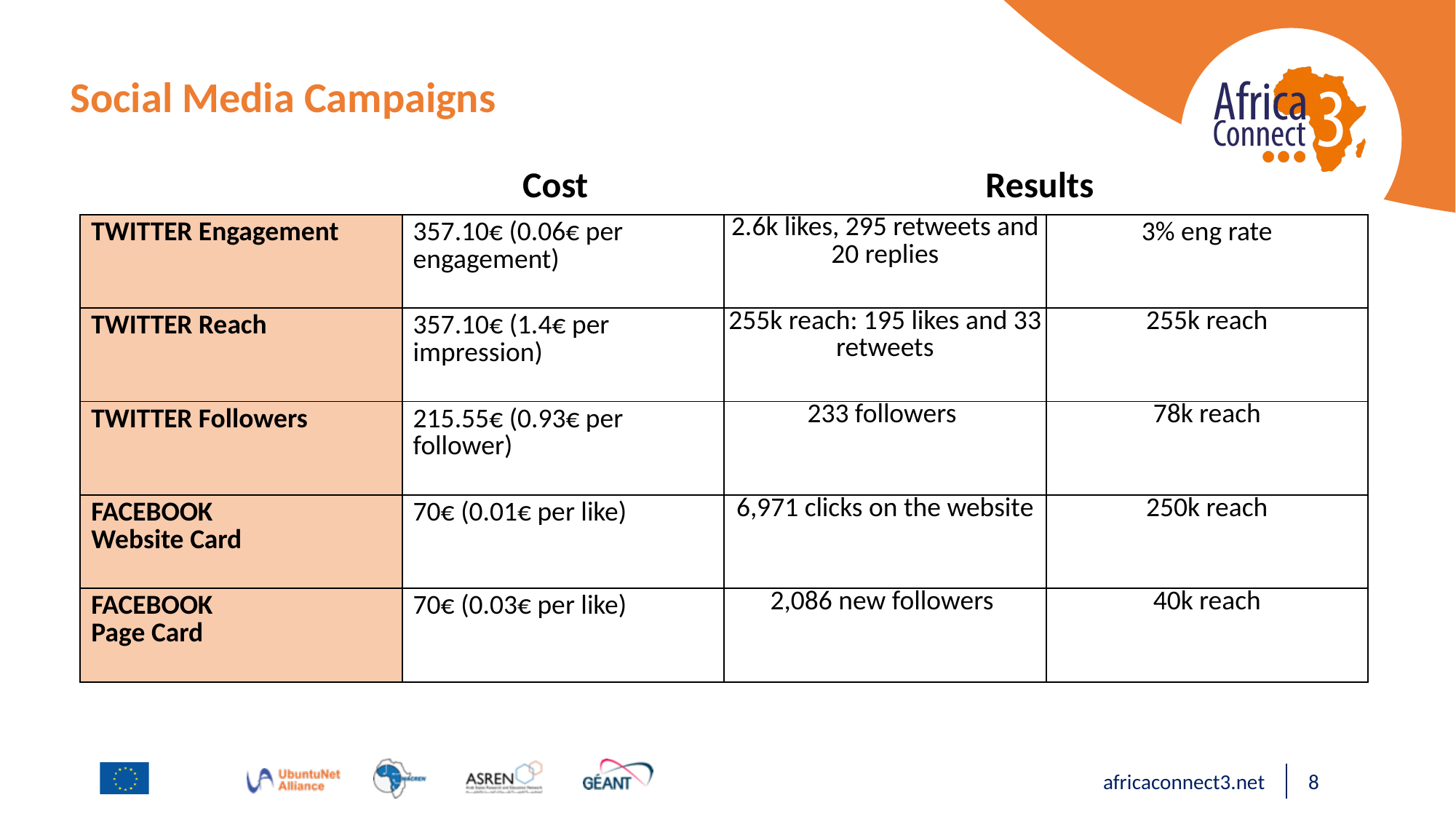

Social Media Campaigns
Cost
Results
| TWITTER Engagement | 357.10€ (0.06€ per engagement) | 2.6k likes, 295 retweets and 20 replies | 3% eng rate |
| --- | --- | --- | --- |
| TWITTER Reach | 357.10€ (1.4€ per impression) | 255k reach: 195 likes and 33 retweets | 255k reach |
| TWITTER Followers | 215.55€ (0.93€ per follower) | 233 followers | 78k reach |
| FACEBOOK Website Card | 70€ (0.01€ per like) | 6,971 clicks on the website | 250k reach |
| FACEBOOK Page Card | 70€ (0.03€ per like) | 2,086 new followers | 40k reach |
africaconnect3.net
8